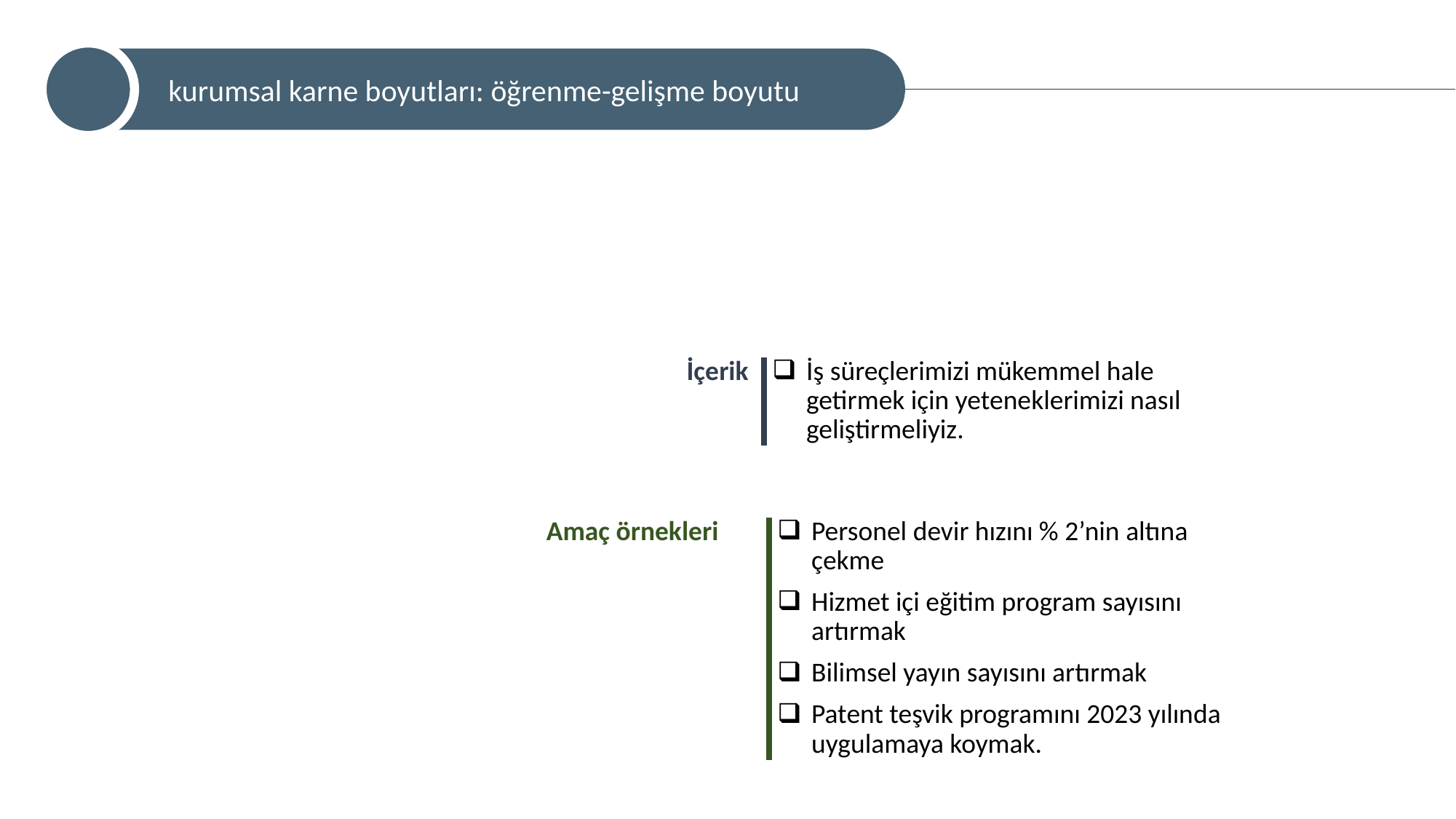

kurumsal karne boyutları: öğrenme-gelişme boyutu
| İçerik | İş süreçlerimizi mükemmel hale getirmek için yeteneklerimizi nasıl geliştirmeliyiz. |
| --- | --- |
| Amaç örnekleri | Personel devir hızını % 2’nin altına çekme Hizmet içi eğitim program sayısını artırmak Bilimsel yayın sayısını artırmak Patent teşvik programını 2023 yılında uygulamaya koymak. |
| --- | --- |